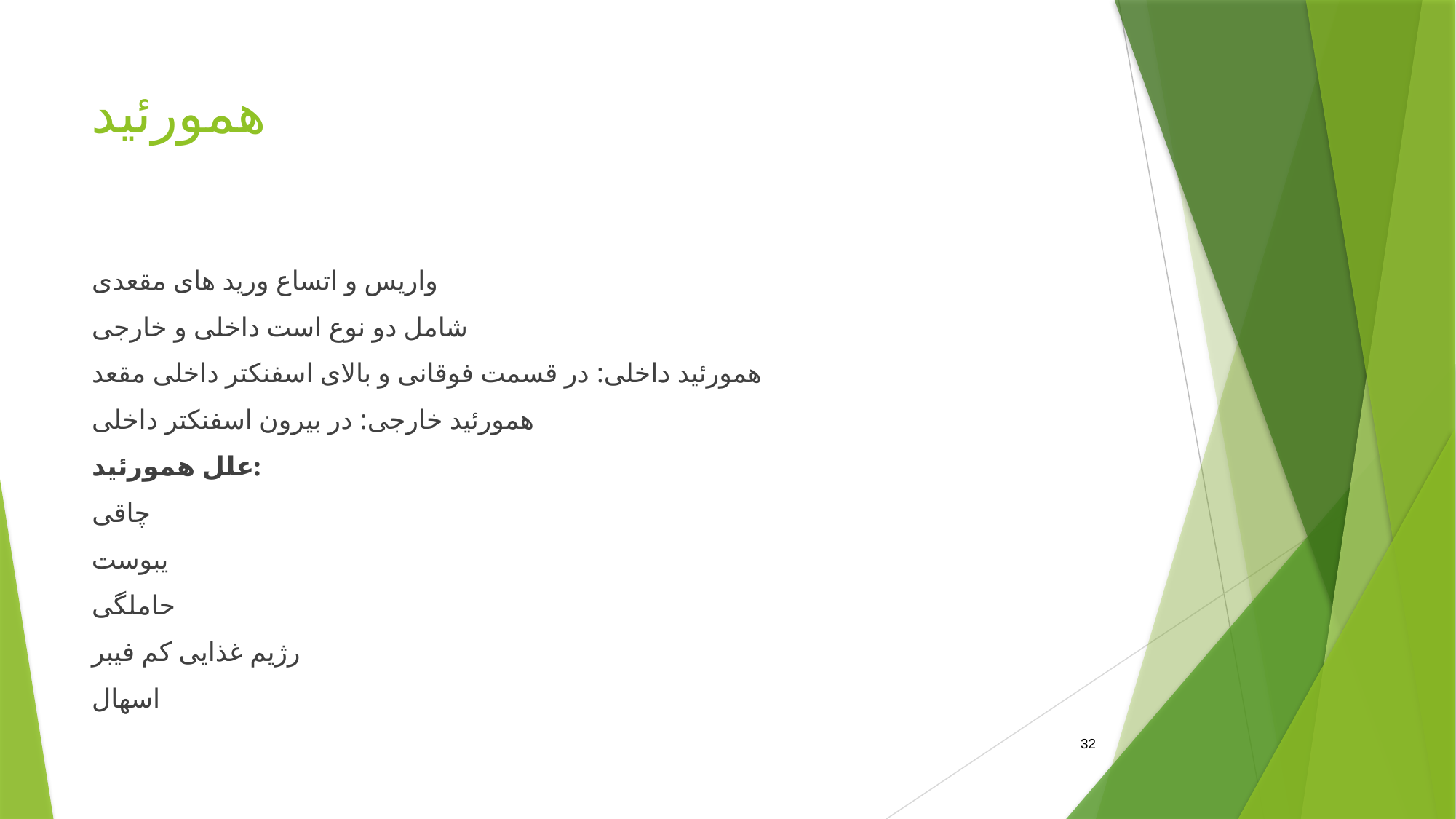

# همورئید
واریس و اتساع ورید های مقعدی
شامل دو نوع است داخلی و خارجی
همورئید داخلی: در قسمت فوقانی و بالای اسفنکتر داخلی مقعد
همورئید خارجی: در بیرون اسفنکتر داخلی
علل همورئید:
چاقی
یبوست
حاملگی
رژیم غذایی کم فیبر
اسهال

32